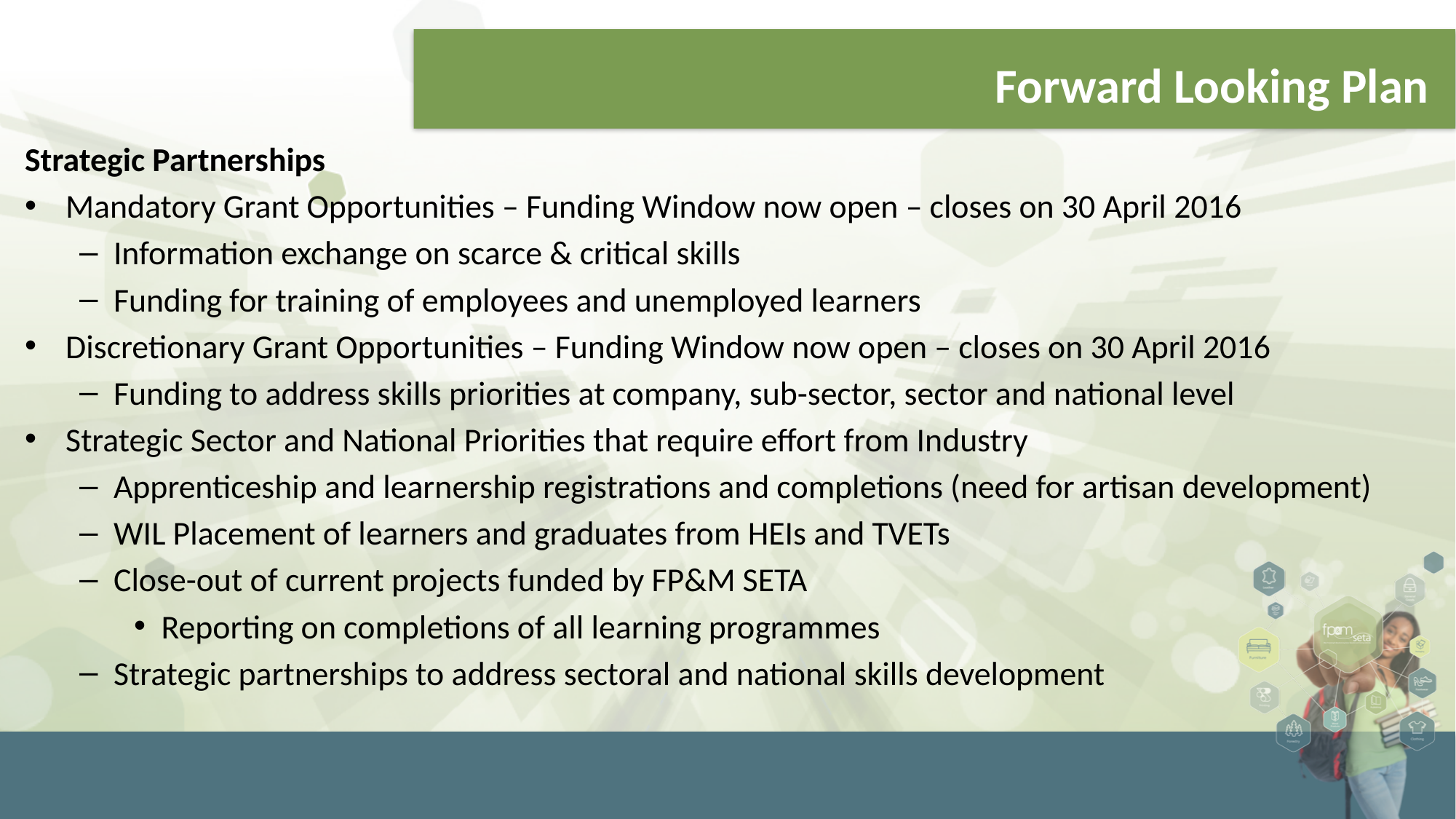

# Forward Looking Plan
Strategic Partnerships
Mandatory Grant Opportunities – Funding Window now open – closes on 30 April 2016
Information exchange on scarce & critical skills
Funding for training of employees and unemployed learners
Discretionary Grant Opportunities – Funding Window now open – closes on 30 April 2016
Funding to address skills priorities at company, sub-sector, sector and national level
Strategic Sector and National Priorities that require effort from Industry
Apprenticeship and learnership registrations and completions (need for artisan development)
WIL Placement of learners and graduates from HEIs and TVETs
Close-out of current projects funded by FP&M SETA
Reporting on completions of all learning programmes
Strategic partnerships to address sectoral and national skills development